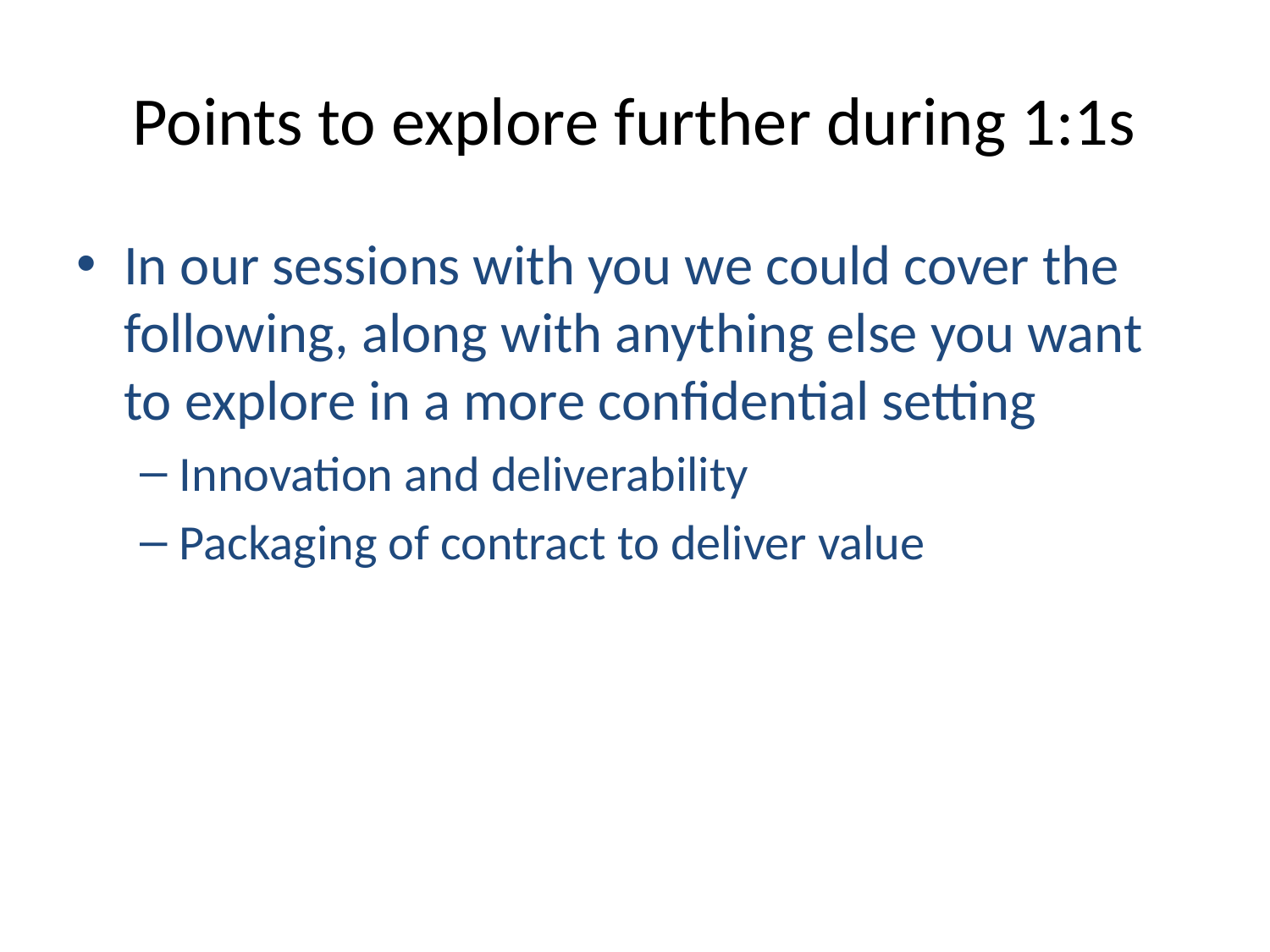

# Points to explore further during 1:1s
In our sessions with you we could cover the following, along with anything else you want to explore in a more confidential setting
Innovation and deliverability
Packaging of contract to deliver value